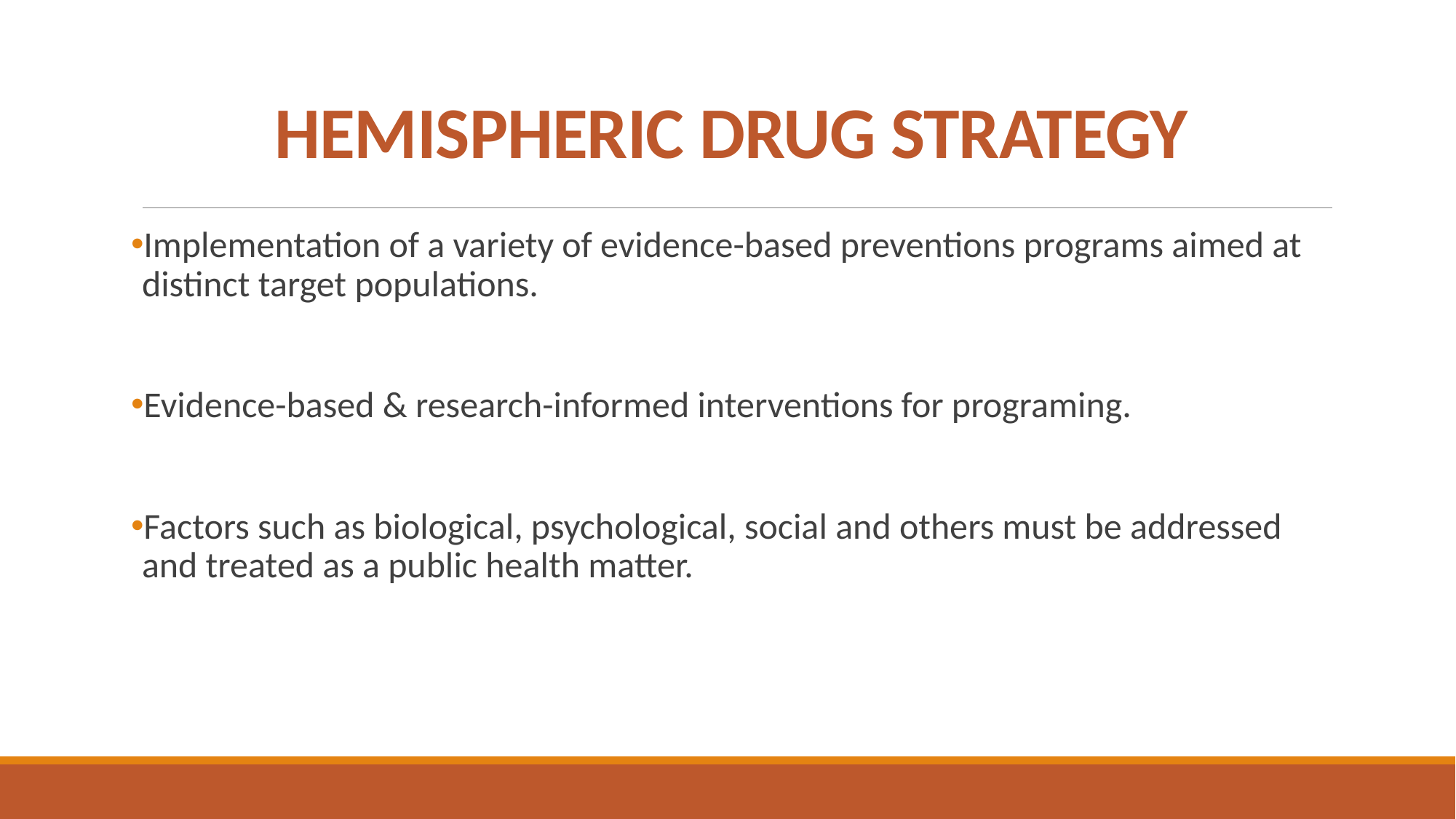

# HEMISPHERIC DRUG STRATEGY
Implementation of a variety of evidence-based preventions programs aimed at distinct target populations.

Evidence-based & research-informed interventions for programing.

Factors such as biological, psychological, social and others must be addressed and treated as a public health matter.